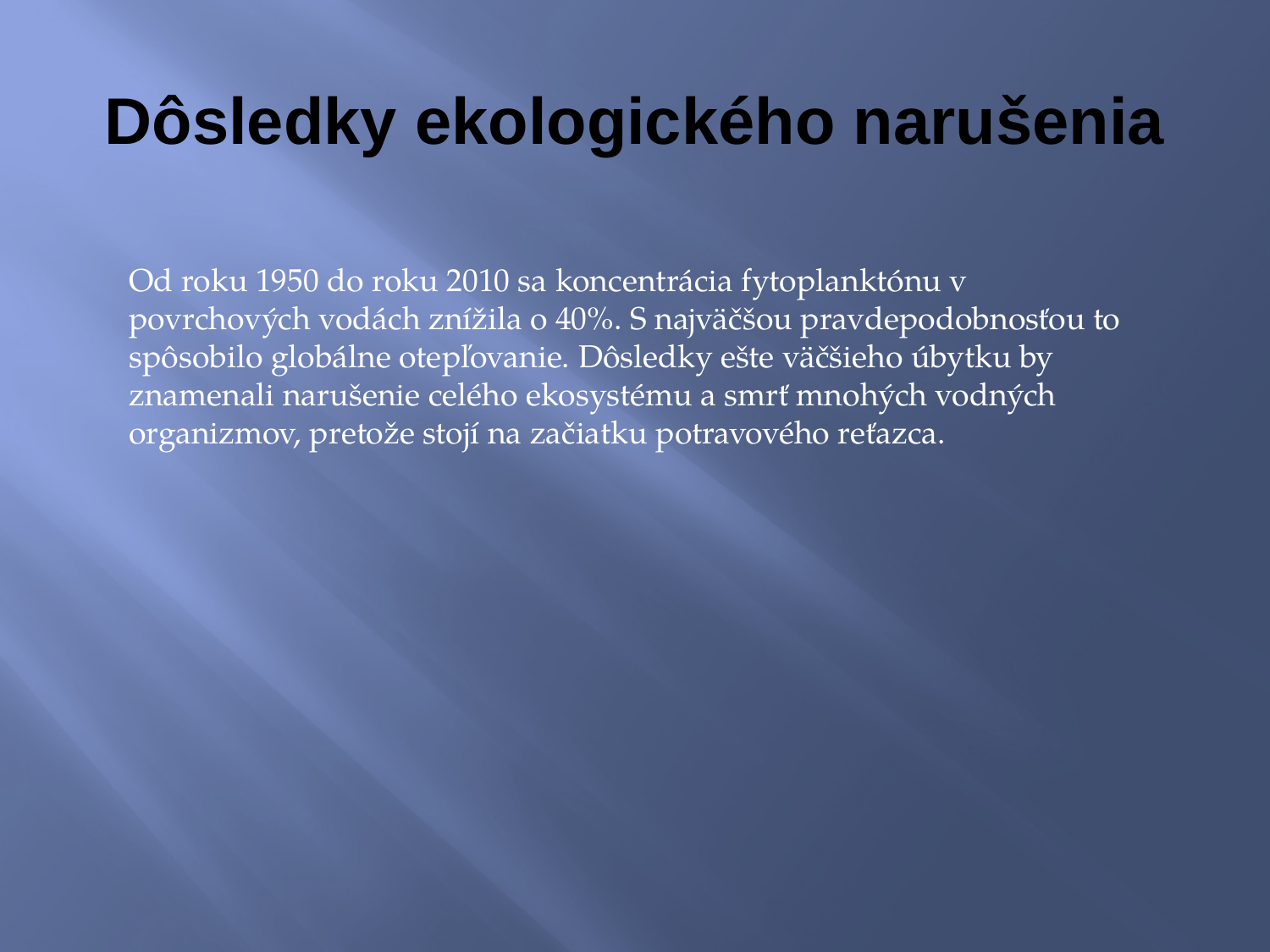

# Dôsledky ekologického narušenia
Od roku 1950 do roku 2010 sa koncentrácia fytoplanktónu v povrchových vodách znížila o 40%. S najväčšou pravdepodobnosťou to spôsobilo globálne otepľovanie. Dôsledky ešte väčšieho úbytku by znamenali narušenie celého ekosystému a smrť mnohých vodných organizmov, pretože stojí na začiatku potravového reťazca.